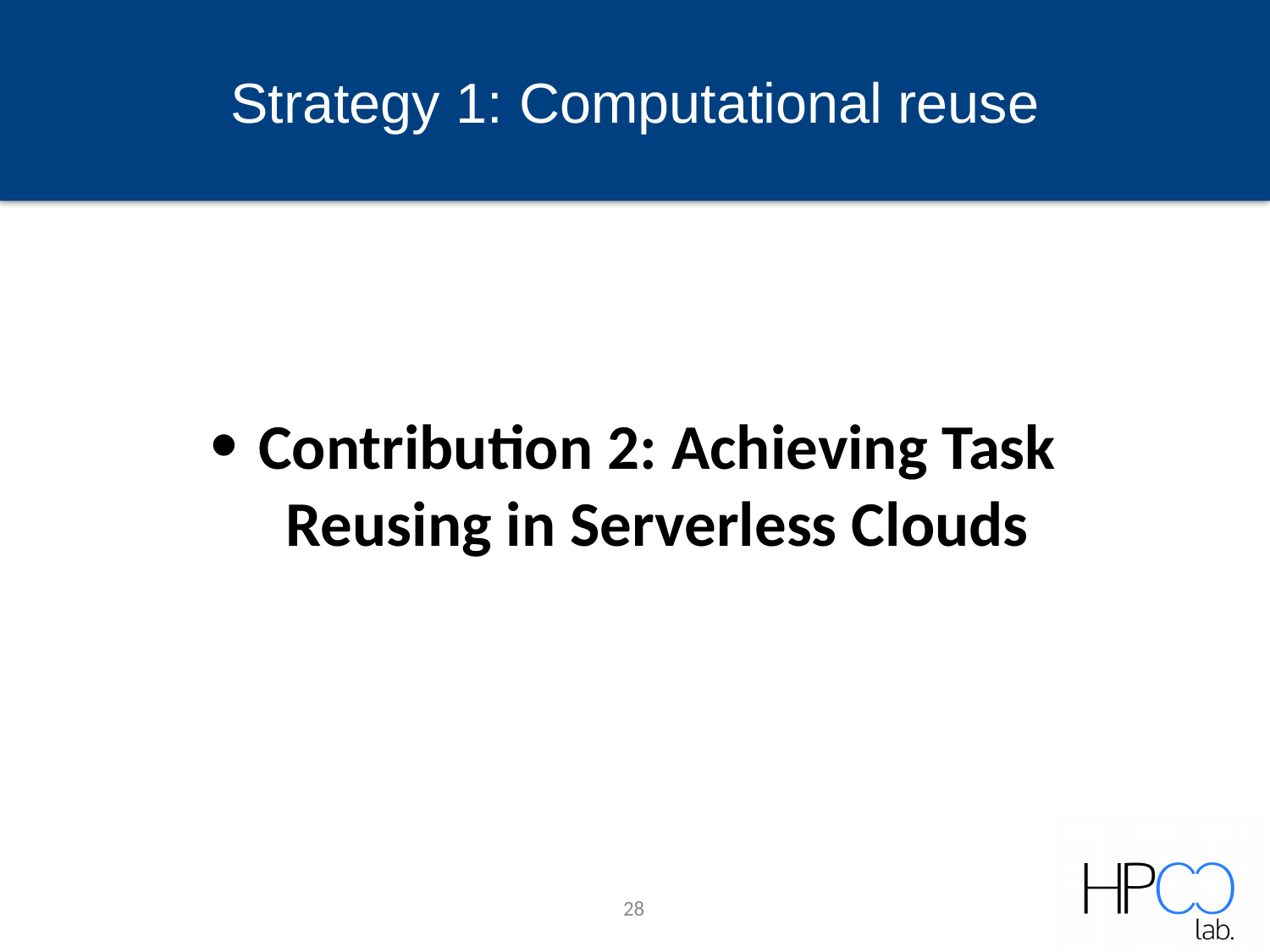

# Strategy 1: Computational reuse

Contribution 2: Achieving Task Reusing in Serverless Clouds
28